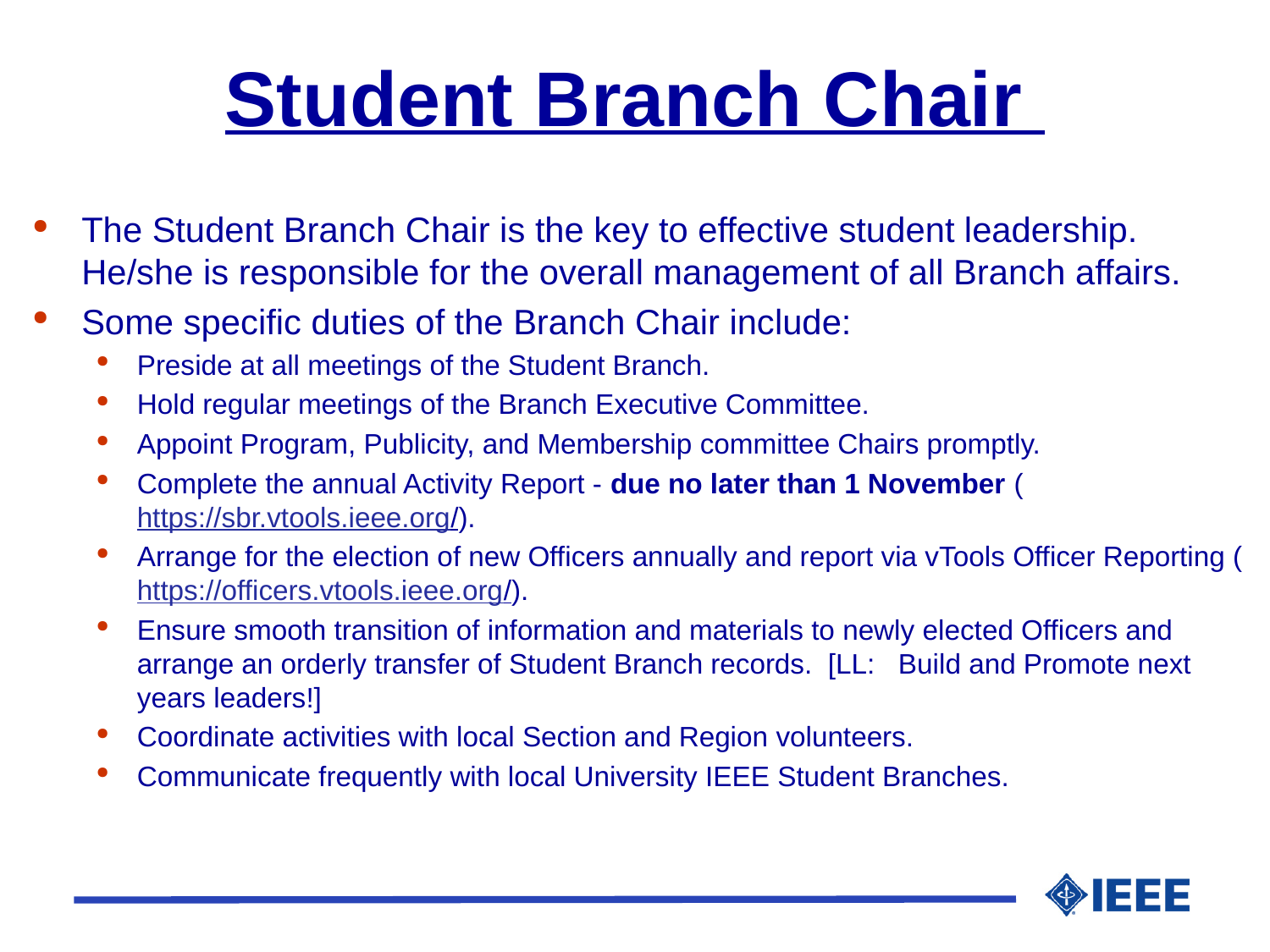

# Student Branch Chair
The Student Branch Chair is the key to effective student leadership. He/she is responsible for the overall management of all Branch affairs.
Some specific duties of the Branch Chair include:
Preside at all meetings of the Student Branch.
Hold regular meetings of the Branch Executive Committee.
Appoint Program, Publicity, and Membership committee Chairs promptly.
Complete the annual Activity Report - due no later than 1 November (https://sbr.vtools.ieee.org/).
Arrange for the election of new Officers annually and report via vTools Officer Reporting (https://officers.vtools.ieee.org/).
Ensure smooth transition of information and materials to newly elected Officers and arrange an orderly transfer of Student Branch records.  [LL:   Build and Promote next years leaders!]
Coordinate activities with local Section and Region volunteers.
Communicate frequently with local University IEEE Student Branches.